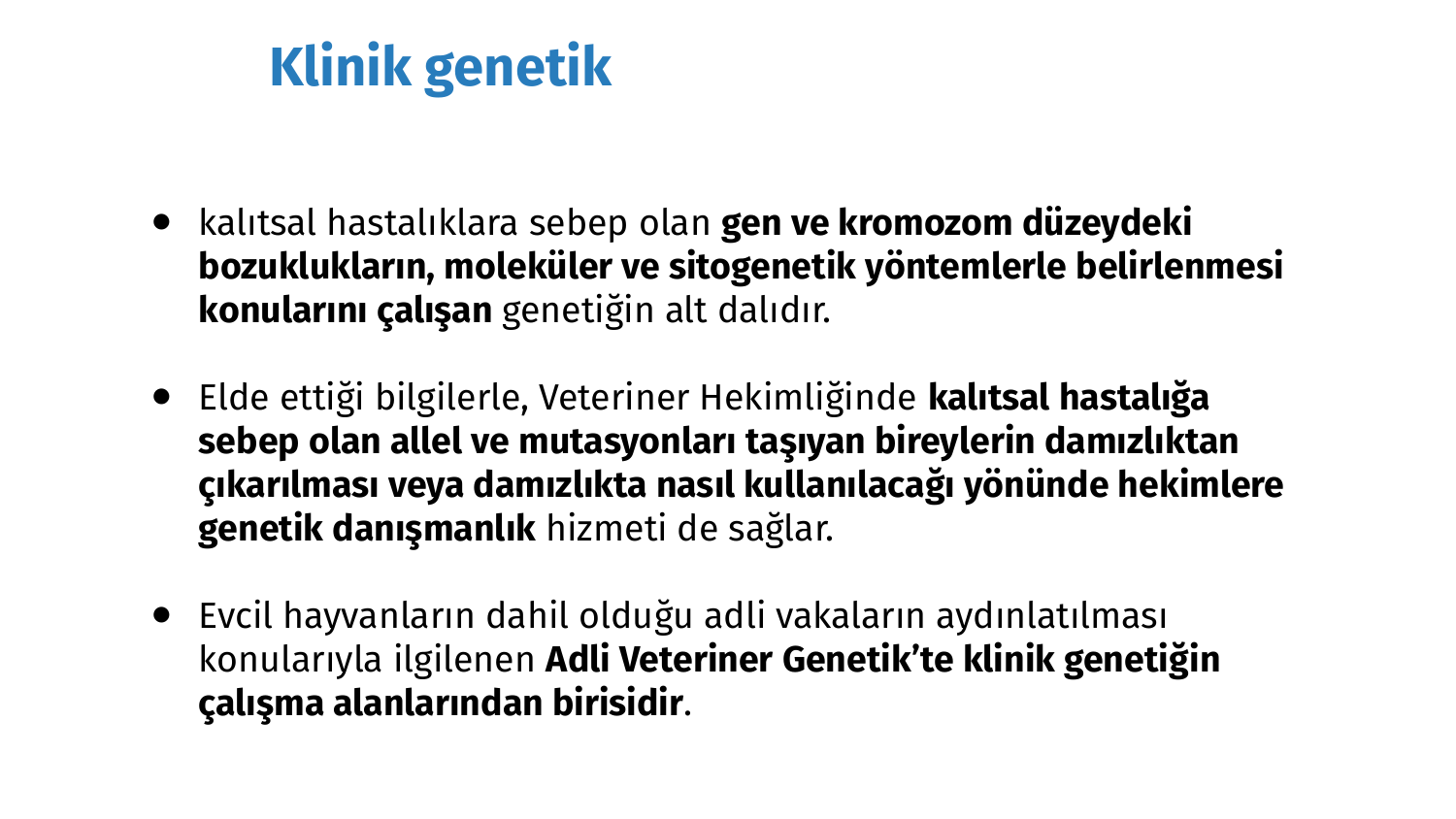

Klinik genetik
#
kalıtsal hastalıklara sebep olan gen ve kromozom düzeydeki bozuklukların, moleküler ve sitogenetik yöntemlerle belirlenmesi konularını çalışan genetiğin alt dalıdır.

Elde ettiği bilgilerle, Veteriner Hekimliğinde kalıtsal hastalığa sebep olan allel ve mutasyonları taşıyan bireylerin damızlıktan çıkarılması veya damızlıkta nasıl kullanılacağı yönünde hekimlere genetik danışmanlık hizmeti de sağlar.

Evcil hayvanların dahil olduğu adli vakaların aydınlatılması konularıyla ilgilenen Adli Veteriner Genetik’te klinik genetiğin çalışma alanlarından birisidir.